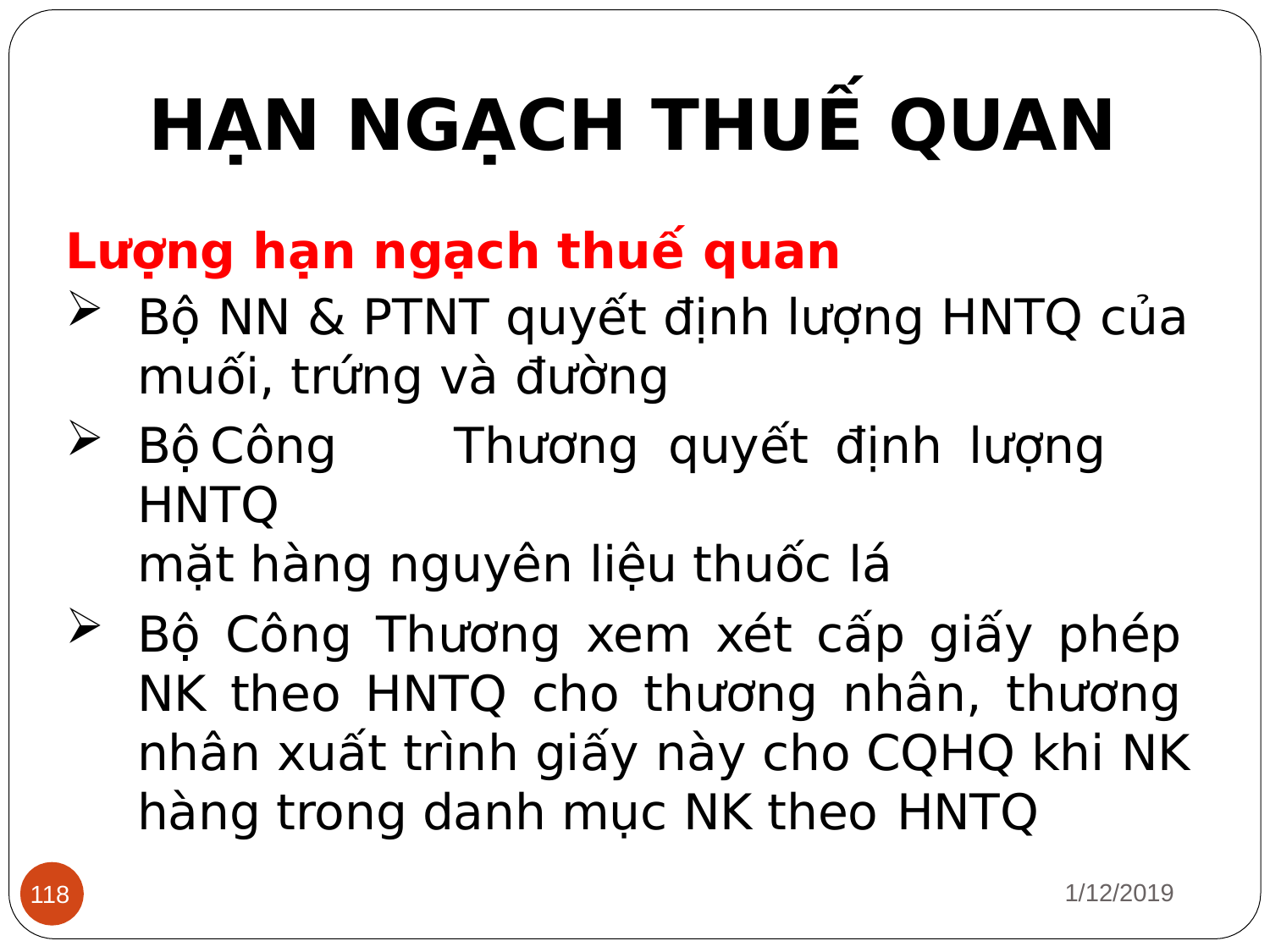

# HẠN NGẠCH THUẾ QUAN
Lượng hạn ngạch thuế quan
Bộ NN & PTNT quyết định lượng HNTQ của  muối, trứng và đường
Bộ	Công	Thương	quyết	định	lượng	HNTQ
mặt hàng nguyên liệu thuốc lá
Bộ Công Thương xem xét cấp giấy phép  NK theo HNTQ cho thương nhân, thương  nhân xuất trình giấy này cho CQHQ khi NK  hàng trong danh mục NK theo HNTQ

1/12/2019
118